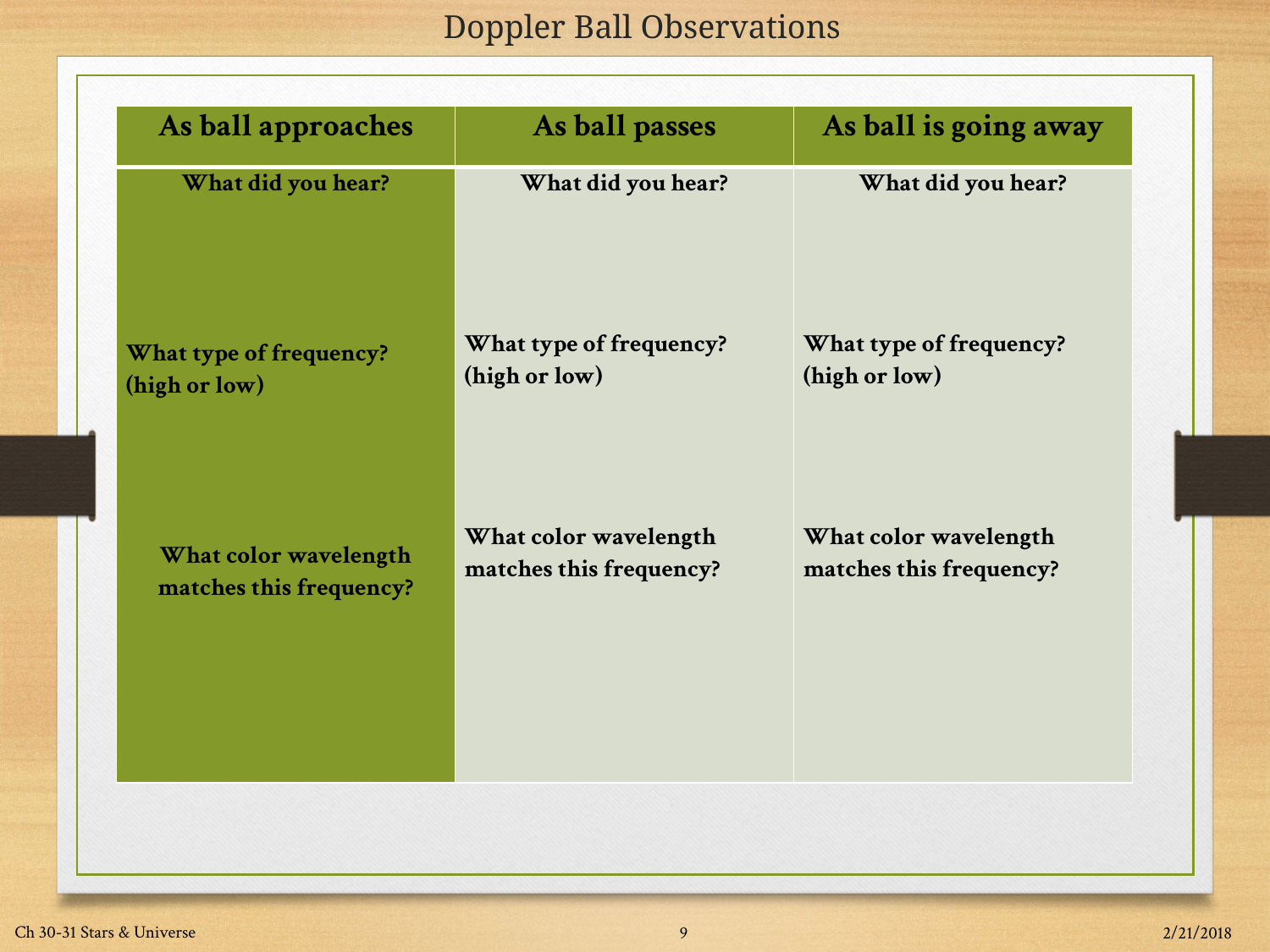

# Doppler Ball Observations
| As ball approaches | As ball passes | As ball is going away |
| --- | --- | --- |
| What did you hear?     What type of frequency? (high or low)     What color wavelength matches this frequency? | What did you hear?     What type of frequency? (high or low)     What color wavelength matches this frequency? | What did you hear?     What type of frequency? (high or low)     What color wavelength matches this frequency? |
Ch 30-31 Stars & Universe
2/21/2018
9